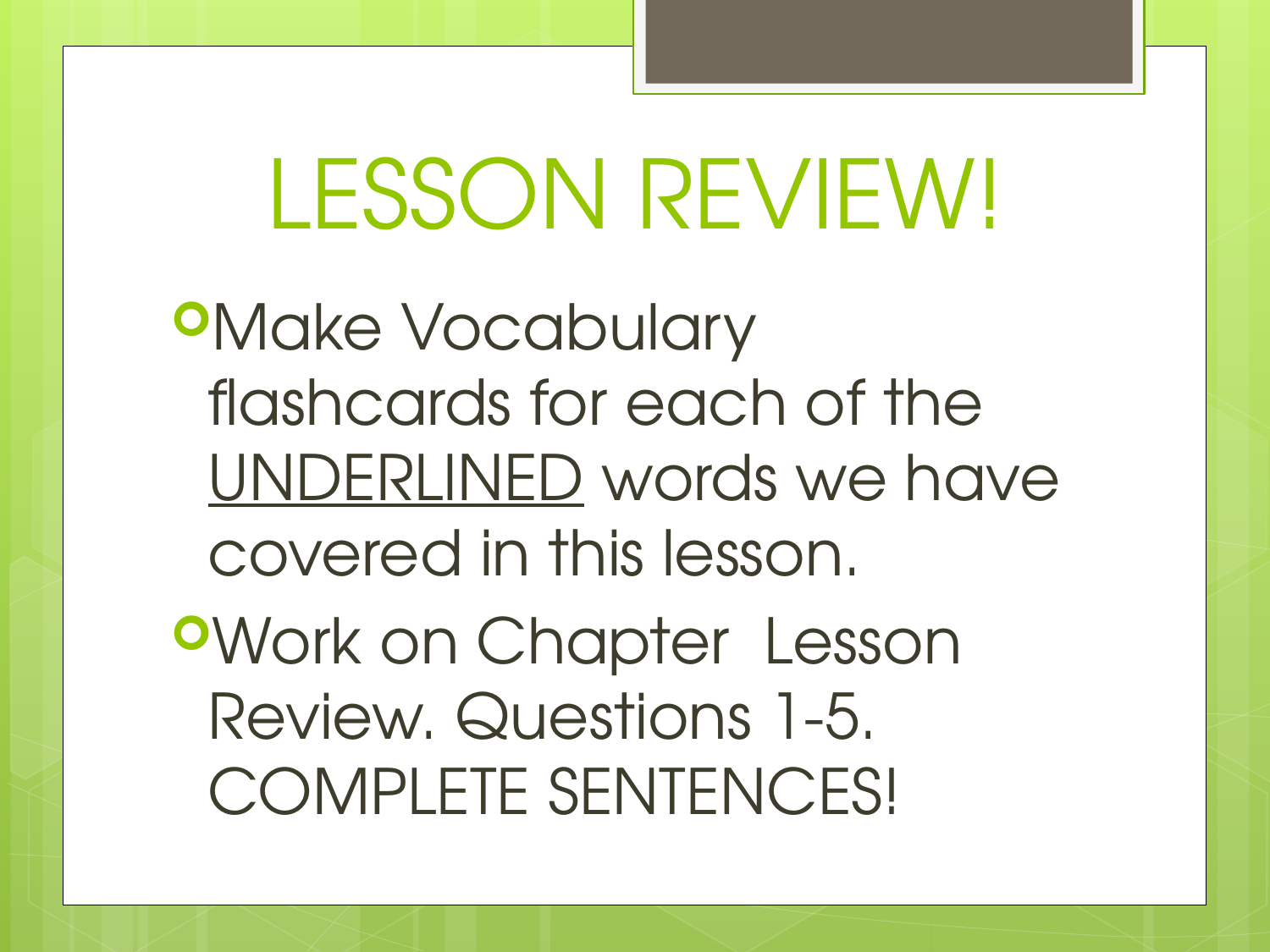

# LESSON REVIEW!

Make Vocabulary flashcards for each of the UNDERLINED words we have covered in this lesson.
Work on Chapter  Lesson  Review. Questions 1-5. COMPLETE SENTENCES!